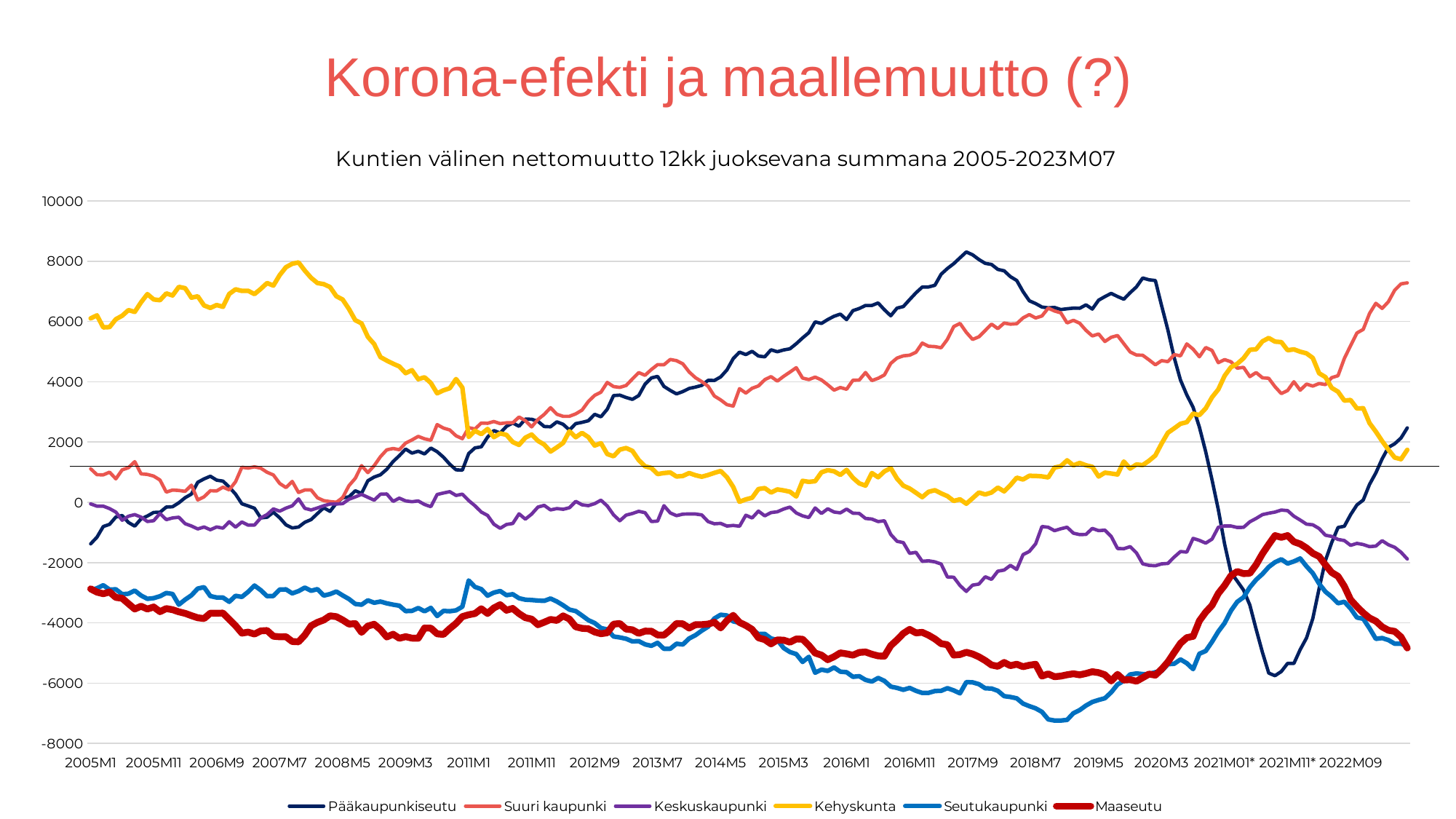

# Korona-efekti ja maallemuutto (?)

### Chart: Kuntien välinen nettomuutto 12kk juoksevana summana 2005-2023M07

| Category | Pääkaupunkiseutu | Suuri kaupunki | Keskuskaupunki | Kehyskunta | Seutukaupunki | Maaseutu |
|---|---|---|---|---|---|---|
| 2005M1 | -1378.0 | 1114.0 | -54.0 | 6103.0 | -2913.0 | -2872.0 |
| 2005M2 | -1159.0 | 915.0 | -127.0 | 6204.0 | -2853.0 | -2980.0 |
| 2005M3 | -804.0 | 911.0 | -128.0 | 5805.0 | -2751.0 | -3033.0 |
| 2005M4 | -731.0 | 999.0 | -209.0 | 5815.0 | -2898.0 | -2976.0 |
| 2005M5 | -488.0 | 778.0 | -325.0 | 6076.0 | -2886.0 | -3155.0 |
| 2005M6 | -438.0 | 1076.0 | -596.0 | 6191.0 | -3049.0 | -3184.0 |
| 2005M7 | -669.0 | 1150.0 | -461.0 | 6378.0 | -3033.0 | -3365.0 |
| 2005M8 | -791.0 | 1350.0 | -408.0 | 6318.0 | -2929.0 | -3540.0 |
| 2005M9 | -549.0 | 944.0 | -491.0 | 6637.0 | -3093.0 | -3448.0 |
| 2005M10 | -454.0 | 925.0 | -636.0 | 6908.0 | -3202.0 | -3541.0 |
| 2005M11 | -336.0 | 869.0 | -611.0 | 6732.0 | -3180.0 | -3474.0 |
| 2005M12 | -332.0 | 739.0 | -370.0 | 6706.0 | -3116.0 | -3627.0 |
| 2006M1 | -158.0 | 337.0 | -576.0 | 6931.0 | -3008.0 | -3526.0 |
| 2006M2 | -148.0 | 408.0 | -519.0 | 6864.0 | -3042.0 | -3563.0 |
| 2006M3 | -16.0 | 393.0 | -495.0 | 7148.0 | -3396.0 | -3634.0 |
| 2006M4 | 153.0 | 363.0 | -709.0 | 7105.0 | -3228.0 | -3684.0 |
| 2006M5 | 273.0 | 569.0 | -786.0 | 6790.0 | -3086.0 | -3760.0 |
| 2006M6 | 664.0 | 78.0 | -884.0 | 6836.0 | -2862.0 | -3832.0 |
| 2006M7 | 777.0 | 182.0 | -819.0 | 6532.0 | -2816.0 | -3856.0 |
| 2006M8 | 865.0 | 384.0 | -911.0 | 6451.0 | -3111.0 | -3678.0 |
| 2006M9 | 736.0 | 377.0 | -818.0 | 6546.0 | -3159.0 | -3682.0 |
| 2006M10 | 703.0 | 503.0 | -858.0 | 6488.0 | -3161.0 | -3675.0 |
| 2006M11 | 505.0 | 411.0 | -645.0 | 6914.0 | -3301.0 | -3884.0 |
| 2006M12 | 271.0 | 683.0 | -824.0 | 7067.0 | -3103.0 | -4094.0 |
| 2007M1 | -49.0 | 1165.0 | -653.0 | 7016.0 | -3138.0 | -4341.0 |
| 2007M2 | -120.0 | 1136.0 | -758.0 | 7019.0 | -2970.0 | -4307.0 |
| 2007M3 | -197.0 | 1177.0 | -755.0 | 6908.0 | -2762.0 | -4371.0 |
| 2007M4 | -518.0 | 1134.0 | -517.0 | 7083.0 | -2916.0 | -4266.0 |
| 2007M5 | -496.0 | 996.0 | -409.0 | 7277.0 | -3114.0 | -4254.0 |
| 2007M6 | -328.0 | 906.0 | -219.0 | 7191.0 | -3107.0 | -4443.0 |
| 2007M7 | -514.0 | 625.0 | -294.0 | 7539.0 | -2894.0 | -4462.0 |
| 2007M8 | -748.0 | 489.0 | -193.0 | 7801.0 | -2889.0 | -4460.0 |
| 2007M9 | -850.0 | 693.0 | -118.0 | 7916.0 | -3022.0 | -4619.0 |
| 2007M10 | -820.0 | 324.0 | 112.0 | 7959.0 | -2946.0 | -4629.0 |
| 2007M11 | -663.0 | 410.0 | -200.0 | 7687.0 | -2830.0 | -4404.0 |
| 2007M12 | -572.0 | 409.0 | -255.0 | 7448.0 | -2934.0 | -4096.0 |
| 2008M1 | -373.0 | 149.0 | -188.0 | 7275.0 | -2880.0 | -3983.0 |
| 2008M2 | -181.0 | 55.0 | -115.0 | 7239.0 | -3094.0 | -3904.0 |
| 2008M3 | -300.0 | 24.0 | -57.0 | 7143.0 | -3044.0 | -3766.0 |
| 2008M4 | -27.0 | 1.0 | -56.0 | 6837.0 | -2960.0 | -3795.0 |
| 2008M5 | 151.0 | 157.0 | -45.0 | 6729.0 | -3088.0 | -3904.0 |
| 2008M6 | 179.0 | 553.0 | 102.0 | 6415.0 | -3209.0 | -4040.0 |
| 2008M7 | 382.0 | 795.0 | 179.0 | 6043.0 | -3373.0 | -4026.0 |
| 2008M8 | 296.0 | 1217.0 | 263.0 | 5937.0 | -3398.0 | -4315.0 |
| 2008M9 | 716.0 | 985.0 | 167.0 | 5489.0 | -3252.0 | -4105.0 |
| 2008M10 | 838.0 | 1218.0 | 71.0 | 5250.0 | -3332.0 | -4045.0 |
| 2008M11 | 913.0 | 1515.0 | 269.0 | 4819.0 | -3293.0 | -4223.0 |
| 2008M12 | 1098.0 | 1743.0 | 276.0 | 4704.0 | -3353.0 | -4468.0 |
| 2009M1 | 1353.0 | 1787.0 | 31.0 | 4600.0 | -3395.0 | -4376.0 |
| 2009M2 | 1548.0 | 1745.0 | 138.0 | 4510.0 | -3430.0 | -4511.0 |
| 2009M3 | 1768.0 | 1967.0 | 47.0 | 4286.0 | -3610.0 | -4458.0 |
| 2009M4 | 1633.0 | 2070.0 | 19.0 | 4386.0 | -3602.0 | -4506.0 |
| 2009M5 | 1697.0 | 2189.0 | 45.0 | 4087.0 | -3507.0 | -4511.0 |
| 2009M6 | 1605.0 | 2107.0 | -73.0 | 4148.0 | -3616.0 | -4171.0 |
| 2009M7 | 1801.0 | 2060.0 | -144.0 | 3961.0 | -3502.0 | -4176.0 |
| 2009M8 | 1681.0 | 2579.0 | 259.0 | 3617.0 | -3773.0 | -4363.0 |
| 2009M9 | 1498.0 | 2464.0 | 309.0 | 3717.0 | -3604.0 | -4384.0 |
| 2009M10 | 1264.0 | 2402.0 | 353.0 | 3786.0 | -3615.0 | -4190.0 |
| 2009M11 | 1078.0 | 2207.0 | 228.0 | 4091.0 | -3585.0 | -4019.0 |
| 2009M12 | 1067.0 | 2112.0 | 270.0 | 3806.0 | -3464.0 | -3791.0 |
| 2011M1 | 1618.0 | 2479.0 | 58.0 | 2169.0 | -2593.0 | -3731.0 |
| 2011M2 | 1806.0 | 2433.0 | -115.0 | 2375.0 | -2808.0 | -3691.0 |
| 2011M3 | 1841.0 | 2631.0 | -323.0 | 2263.0 | -2880.0 | -3532.0 |
| 2011M4 | 2164.0 | 2622.0 | -435.0 | 2436.0 | -3098.0 | -3689.0 |
| 2011M5 | 2382.0 | 2682.0 | -726.0 | 2163.0 | -2996.0 | -3505.0 |
| 2011M6 | 2300.0 | 2613.0 | -862.0 | 2289.0 | -2943.0 | -3397.0 |
| 2011M7 | 2523.0 | 2638.0 | -735.0 | 2237.0 | -3083.0 | -3580.0 |
| 2011M8 | 2634.0 | 2638.0 | -704.0 | 2000.0 | -3048.0 | -3520.0 |
| 2011M9 | 2524.0 | 2830.0 | -383.0 | 1905.0 | -3183.0 | -3693.0 |
| 2011M10 | 2762.0 | 2711.0 | -558.0 | 2145.0 | -3231.0 | -3829.0 |
| 2011M11 | 2756.0 | 2504.0 | -391.0 | 2250.0 | -3243.0 | -3876.0 |
| 2011M12 | 2689.0 | 2749.0 | -157.0 | 2040.0 | -3260.0 | -4061.0 |
| 2012M1 | 2515.0 | 2917.0 | -102.0 | 1917.0 | -3269.0 | -3978.0 |
| 2012M2 | 2507.0 | 3140.0 | -253.0 | 1685.0 | -3192.0 | -3887.0 |
| 2012M3 | 2671.0 | 2923.0 | -208.0 | 1823.0 | -3291.0 | -3918.0 |
| 2012M4 | 2590.0 | 2854.0 | -231.0 | 1971.0 | -3416.0 | -3768.0 |
| 2012M5 | 2399.0 | 2855.0 | -179.0 | 2360.0 | -3561.0 | -3874.0 |
| 2012M6 | 2613.0 | 2936.0 | 31.0 | 2160.0 | -3609.0 | -4131.0 |
| 2012M7 | 2654.0 | 3061.0 | -83.0 | 2305.0 | -3756.0 | -4181.0 |
| 2012M8 | 2706.0 | 3346.0 | -111.0 | 2165.0 | -3910.0 | -4196.0 |
| 2012M9 | 2920.0 | 3550.0 | -45.0 | 1884.0 | -4006.0 | -4303.0 |
| 2012M10 | 2838.0 | 3655.0 | 71.0 | 1964.0 | -4169.0 | -4359.0 |
| 2012M11 | 3090.0 | 3979.0 | -122.0 | 1602.0 | -4220.0 | -4329.0 |
| 2012M12 | 3542.0 | 3841.0 | -417.0 | 1528.0 | -4452.0 | -4042.0 |
| 2013M1 | 3556.0 | 3813.0 | -612.0 | 1748.0 | -4484.0 | -4021.0 |
| 2013M2 | 3478.0 | 3878.0 | -426.0 | 1803.0 | -4527.0 | -4206.0 |
| 2013M3 | 3417.0 | 4094.0 | -371.0 | 1707.0 | -4616.0 | -4231.0 |
| 2013M4 | 3543.0 | 4305.0 | -298.0 | 1402.0 | -4604.0 | -4348.0 |
| 2013M5 | 3919.0 | 4216.0 | -345.0 | 1197.0 | -4713.0 | -4274.0 |
| 2013M6 | 4127.0 | 4407.0 | -638.0 | 1141.0 | -4762.0 | -4275.0 |
| 2013M7 | 4179.0 | 4570.0 | -624.0 | 937.0 | -4662.0 | -4400.0 |
| 2013M8 | 3846.0 | 4564.0 | -112.0 | 971.0 | -4862.0 | -4407.0 |
| 2013M9 | 3713.0 | 4740.0 | -353.0 | 990.0 | -4858.0 | -4232.0 |
| 2013M10 | 3598.0 | 4701.0 | -443.0 | 855.0 | -4691.0 | -4020.0 |
| 2013M11 | 3675.0 | 4595.0 | -393.0 | 874.0 | -4718.0 | -4033.0 |
| 2013M12 | 3779.0 | 4326.0 | -386.0 | 971.0 | -4518.0 | -4172.0 |
| 2014M1 | 3824.0 | 4136.0 | -389.0 | 898.0 | -4409.0 | -4060.0 |
| 2014M2 | 3881.0 | 4006.0 | -418.0 | 848.0 | -4259.0 | -4058.0 |
| 2014M3 | 4048.0 | 3854.0 | -640.0 | 905.0 | -4127.0 | -4040.0 |
| 2014M4 | 4043.0 | 3528.0 | -712.0 | 976.0 | -3856.0 | -3979.0 |
| 2014M5 | 4161.0 | 3398.0 | -699.0 | 1039.0 | -3731.0 | -4168.0 |
| 2014M6 | 4392.0 | 3242.0 | -788.0 | 832.0 | -3755.0 | -3923.0 |
| 2014M7 | 4767.0 | 3193.0 | -768.0 | 510.0 | -3951.0 | -3751.0 |
| 2014M8 | 4985.0 | 3772.0 | -793.0 | 16.0 | -3995.0 | -3985.0 |
| 2014M9 | 4901.0 | 3625.0 | -428.0 | 98.0 | -4111.0 | -4085.0 |
| 2014M10 | 5011.0 | 3785.0 | -520.0 | 151.0 | -4210.0 | -4217.0 |
| 2014M11 | 4855.0 | 3862.0 | -291.0 | 440.0 | -4371.0 | -4495.0 |
| 2014M12 | 4827.0 | 4068.0 | -449.0 | 472.0 | -4363.0 | -4555.0 |
| 2015M1 | 5061.0 | 4172.0 | -341.0 | 323.0 | -4517.0 | -4698.0 |
| 2015M2 | 4996.0 | 4023.0 | -315.0 | 428.0 | -4567.0 | -4565.0 |
| 2015M3 | 5056.0 | 4181.0 | -223.0 | 395.0 | -4835.0 | -4574.0 |
| 2015M4 | 5094.0 | 4321.0 | -159.0 | 351.0 | -4967.0 | -4640.0 |
| 2015M5 | 5262.0 | 4468.0 | -353.0 | 193.0 | -5035.0 | -4535.0 |
| 2015M6 | 5453.0 | 4123.0 | -450.0 | 713.0 | -5297.0 | -4542.0 |
| 2015M7 | 5629.0 | 4073.0 | -506.0 | 679.0 | -5127.0 | -4748.0 |
| 2015M8 | 5987.0 | 4156.0 | -188.0 | 700.0 | -5654.0 | -5001.0 |
| 2015M9 | 5936.0 | 4062.0 | -372.0 | 994.0 | -5551.0 | -5069.0 |
| 2015M10 | 6064.0 | 3901.0 | -214.0 | 1066.0 | -5595.0 | -5222.0 |
| 2015M11 | 6174.0 | 3722.0 | -323.0 | 1028.0 | -5479.0 | -5122.0 |
| 2015M12 | 6245.0 | 3810.0 | -350.0 | 910.0 | -5619.0 | -4996.0 |
| 2016M1 | 6063.0 | 3751.0 | -224.0 | 1076.0 | -5637.0 | -5029.0 |
| 2016M2 | 6359.0 | 4051.0 | -362.0 | 813.0 | -5790.0 | -5071.0 |
| 2016M3 | 6430.0 | 4058.0 | -368.0 | 629.0 | -5768.0 | -4981.0 |
| 2016M4 | 6532.0 | 4307.0 | -535.0 | 553.0 | -5891.0 | -4966.0 |
| 2016M5 | 6532.0 | 4040.0 | -556.0 | 971.0 | -5947.0 | -5040.0 |
| 2016M6 | 6614.0 | 4116.0 | -639.0 | 831.0 | -5827.0 | -5095.0 |
| 2016M7 | 6389.0 | 4227.0 | -613.0 | 1027.0 | -5926.0 | -5104.0 |
| 2016M8 | 6189.0 | 4609.0 | -1064.0 | 1136.0 | -6114.0 | -4756.0 |
| 2016M9 | 6445.0 | 4788.0 | -1294.0 | 784.0 | -6158.0 | -4565.0 |
| 2016M10 | 6495.0 | 4861.0 | -1337.0 | 552.0 | -6220.0 | -4351.0 |
| 2016M11 | 6728.0 | 4881.0 | -1694.0 | 458.0 | -6158.0 | -4215.0 |
| 2016M12 | 6950.0 | 4978.0 | -1659.0 | 316.0 | -6253.0 | -4332.0 |
| 2017M1 | 7142.0 | 5283.0 | -1957.0 | 170.0 | -6325.0 | -4313.0 |
| 2017M2 | 7145.0 | 5178.0 | -1940.0 | 348.0 | -6322.0 | -4409.0 |
| 2017M3 | 7201.0 | 5167.0 | -1976.0 | 402.0 | -6262.0 | -4532.0 |
| 2017M4 | 7568.0 | 5128.0 | -2048.0 | 296.0 | -6254.0 | -4690.0 |
| 2017M5 | 7758.0 | 5408.0 | -2479.0 | 205.0 | -6167.0 | -4725.0 |
| 2017M6 | 7919.0 | 5831.0 | -2485.0 | 45.0 | -6241.0 | -5069.0 |
| 2017M7 | 8113.0 | 5937.0 | -2761.0 | 99.0 | -6338.0 | -5050.0 |
| 2017M8 | 8307.0 | 5639.0 | -2958.0 | -47.0 | -5965.0 | -4976.0 |
| 2017M9 | 8212.0 | 5405.0 | -2747.0 | 135.0 | -5972.0 | -5033.0 |
| 2017M10 | 8056.0 | 5492.0 | -2713.0 | 325.0 | -6034.0 | -5126.0 |
| 2017M11 | 7929.0 | 5702.0 | -2471.0 | 260.0 | -6171.0 | -5249.0 |
| 2017M12 | 7893.0 | 5914.0 | -2556.0 | 324.0 | -6178.0 | -5397.0 |
| 2018M1 | 7728.0 | 5763.0 | -2285.0 | 487.0 | -6253.0 | -5440.0 |
| 2018M2 | 7682.0 | 5948.0 | -2248.0 | 363.0 | -6431.0 | -5314.0 |
| 2018M3 | 7488.0 | 5911.0 | -2092.0 | 571.0 | -6459.0 | -5419.0 |
| 2018M4 | 7360.0 | 5926.0 | -2228.0 | 817.0 | -6503.0 | -5372.0 |
| 2018M5 | 6991.0 | 6120.0 | -1736.0 | 757.0 | -6678.0 | -5454.0 |
| 2018M6 | 6687.0 | 6230.0 | -1629.0 | 879.0 | -6762.0 | -5405.0 |
| 2018M7 | 6594.0 | 6117.0 | -1378.0 | 875.0 | -6835.0 | -5373.0 |
| 2018M8 | 6479.0 | 6183.0 | -804.0 | 860.0 | -6952.0 | -5766.0 |
| 2018M9 | 6452.0 | 6444.0 | -828.0 | 827.0 | -7202.0 | -5693.0 |
| 2018M10 | 6467.0 | 6348.0 | -942.0 | 1153.0 | -7240.0 | -5786.0 |
| 2018M11 | 6397.0 | 6286.0 | -878.0 | 1200.0 | -7240.0 | -5765.0 |
| 2018M12 | 6422.0 | 5951.0 | -827.0 | 1395.0 | -7219.0 | -5722.0 |
| 2019M1 | 6443.0 | 6040.0 | -1024.0 | 1226.0 | -6996.0 | -5689.0 |
| 2019M2 | 6439.0 | 5942.0 | -1071.0 | 1307.0 | -6892.0 | -5725.0 |
| 2019M3 | 6552.0 | 5706.0 | -1065.0 | 1229.0 | -6743.0 | -5679.0 |
| 2019M4 | 6412.0 | 5520.0 | -866.0 | 1179.0 | -6625.0 | -5620.0 |
| 2019M5 | 6707.0 | 5587.0 | -941.0 | 855.0 | -6557.0 | -5651.0 |
| 2019M6 | 6826.0 | 5337.0 | -924.0 | 984.0 | -6500.0 | -5723.0 |
| 2019M7 | 6933.0 | 5476.0 | -1133.0 | 955.0 | -6303.0 | -5928.0 |
| 2019M8 | 6828.0 | 5535.0 | -1533.0 | 922.0 | -6044.0 | -5708.0 |
| 2019M9 | 6739.0 | 5264.0 | -1539.0 | 1354.0 | -5921.0 | -5897.0 |
| 2019M10 | 6954.0 | 4991.0 | -1470.0 | 1120.0 | -5711.0 | -5884.0 |
| 2019M11 | 7148.0 | 4887.0 | -1677.0 | 1256.0 | -5678.0 | -5936.0 |
| 2019M12 | 7444.0 | 4880.0 | -2042.0 | 1234.0 | -5698.0 | -5818.0 |
| 2020M1 | 7384.0 | 4726.0 | -2092.0 | 1380.0 | -5699.0 | -5699.0 |
| 2020M2 | 7359.0 | 4563.0 | -2106.0 | 1555.0 | -5636.0 | -5735.0 |
| 2020M3 | 6524.0 | 4701.0 | -2043.0 | 1952.0 | -5598.0 | -5536.0 |
| 2020M4 | 5717.0 | 4669.0 | -2027.0 | 2309.0 | -5372.0 | -5296.0 |
| 2020M5 | 4799.0 | 4900.0 | -1816.0 | 2455.0 | -5357.0 | -4981.0 |
| 2020M6 | 4057.0 | 4860.0 | -1633.0 | 2607.0 | -5213.0 | -4678.0 |
| 2020M7 | 3564.0 | 5257.0 | -1652.0 | 2659.0 | -5338.0 | -4490.0 |
| 2020M8 | 3151.0 | 5081.0 | -1196.0 | 2945.0 | -5535.0 | -4446.0 |
| 2020M9 | 2495.0 | 4829.0 | -1263.0 | 2894.0 | -5024.0 | -3931.0 |
| 2020M10 | 1678.0 | 5137.0 | -1354.0 | 3117.0 | -4933.0 | -3645.0 |
| 2020M11 | 745.0 | 5040.0 | -1222.0 | 3486.0 | -4629.0 | -3420.0 |
| 2020M12 | -240.0 | 4633.0 | -828.0 | 3746.0 | -4286.0 | -3025.0 |
| 2021M01* | -1385.0 | 4736.0 | -784.0 | 4199.0 | -4007.0 | -2759.0 |
| 2021M02* | -2328.0 | 4664.0 | -787.0 | 4484.0 | -3597.0 | -2436.0 |
| 2021M03* | -2613.0 | 4451.0 | -835.0 | 4595.0 | -3302.0 | -2296.0 |
| 2021M04* | -2912.0 | 4479.0 | -831.0 | 4780.0 | -3151.0 | -2365.0 |
| 2021M05* | -3408.0 | 4170.0 | -646.0 | 5060.0 | -2821.0 | -2355.0 |
| 2021M06* | -4209.0 | 4307.0 | -536.0 | 5078.0 | -2569.0 | -2071.0 |
| 2021M07* | -4979.0 | 4133.0 | -409.0 | 5341.0 | -2380.0 | -1706.0 |
| 2021M08* | -5666.0 | 4115.0 | -362.0 | 5454.0 | -2145.0 | -1396.0 |
| 2021M09* | -5753.0 | 3837.0 | -324.0 | 5333.0 | -1989.0 | -1104.0 |
| 2021M10* | -5615.0 | 3608.0 | -257.0 | 5317.0 | -1891.0 | -1162.0 |
| 2021M11* | -5343.0 | 3710.0 | -276.0 | 5046.0 | -2032.0 | -1105.0 |
| 2021M12* | -5346.0 | 4002.0 | -461.0 | 5076.0 | -1962.0 | -1309.0 |
| 2022M01 | -4887.0 | 3721.0 | -588.0 | 4999.0 | -1863.0 | -1382.0 |
| 2022M02 | -4501.0 | 3923.0 | -725.0 | 4943.0 | -2125.0 | -1515.0 |
| 2022M03 | -3858.0 | 3857.0 | -747.0 | 4791.0 | -2352.0 | -1691.0 |
| 2022M04 | -2860.0 | 3942.0 | -870.0 | 4283.0 | -2699.0 | -1796.0 |
| 2022M05 | -1930.0 | 3906.0 | -1091.0 | 4156.0 | -2966.0 | -2075.0 |
| 2022M06 | -1337.0 | 4137.0 | -1131.0 | 3796.0 | -3136.0 | -2329.0 |
| 2022M07 | -836.0 | 4201.0 | -1231.0 | 3671.0 | -3350.0 | -2455.0 |
| 2022M08 | -793.0 | 4773.0 | -1269.0 | 3376.0 | -3301.0 | -2786.0 |
| 2022M09 | -410.0 | 5200.0 | -1429.0 | 3396.0 | -3525.0 | -3232.0 |
| 2022M10 | -88.0 | 5619.0 | -1362.0 | 3115.0 | -3823.0 | -3461.0 |
| 2022M11 | 75.0 | 5737.0 | -1401.0 | 3122.0 | -3864.0 | -3669.0 |
| 2022M12 | 593.0 | 6265.0 | -1471.0 | 2630.0 | -4179.0 | -3838.0 |
| 2023M01* | 975.0 | 6603.0 | -1452.0 | 2347.0 | -4531.0 | -3942.0 |
| 2023M02* | 1443.0 | 6433.0 | -1273.0 | 2032.0 | -4503.0 | -4132.0 |
| 2023M03* | 1822.0 | 6654.0 | -1409.0 | 1749.0 | -4571.0 | -4245.0 |
| 2023M04* | 1943.0 | 7038.0 | -1493.0 | 1486.0 | -4692.0 | -4282.0 |
| 2023M05* | 2135.0 | 7248.0 | -1657.0 | 1431.0 | -4689.0 | -4468.0 |
| 2023M06* | 2470.0 | 7282.0 | -1881.0 | 1743.0 | -4779.0 | -4835.0 |